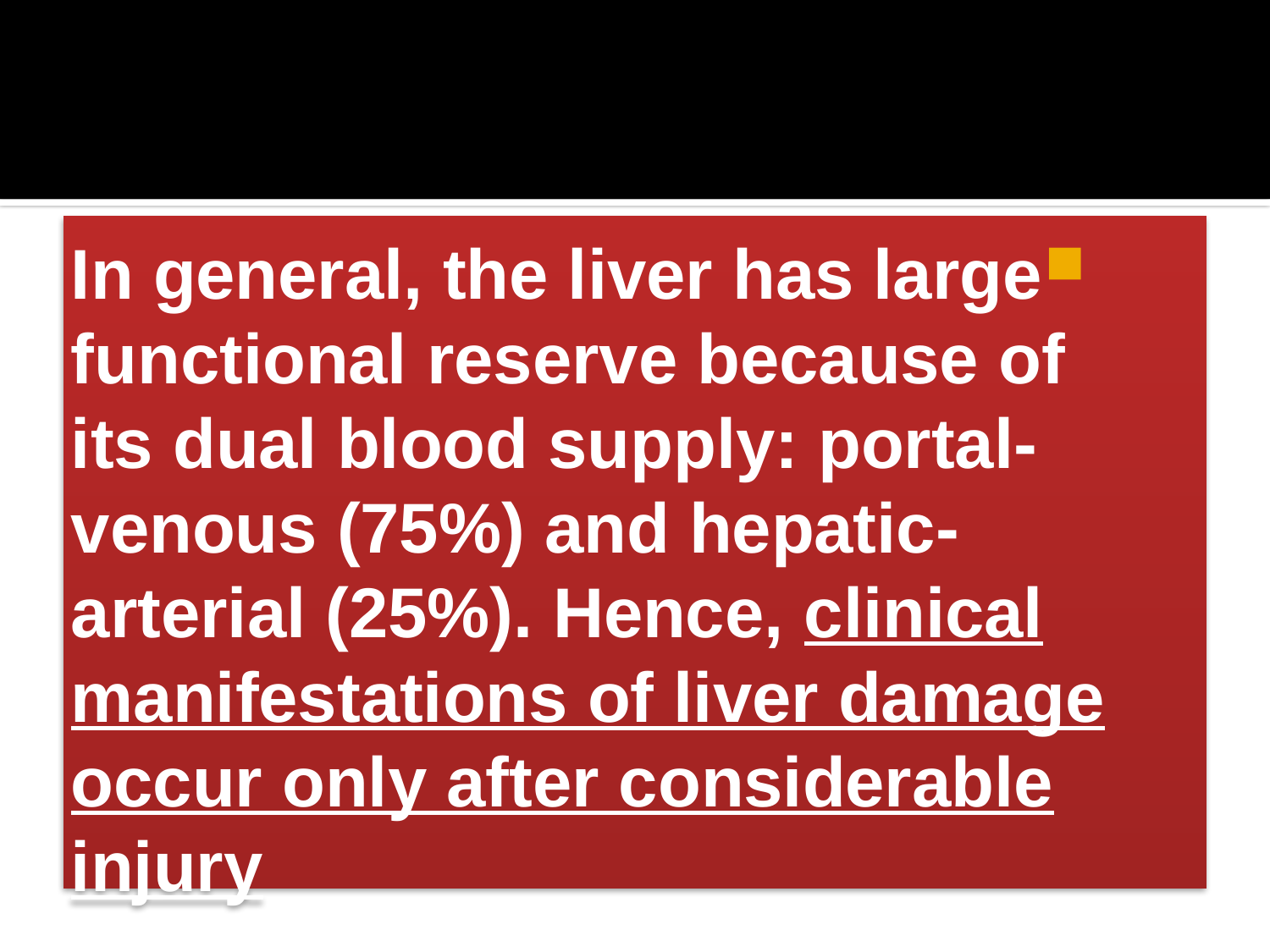

In general, the liver has large functional reserve because of its dual blood supply: portal-venous (75%) and hepatic-arterial (25%). Hence, clinical manifestations of liver damage occur only after considerable injury